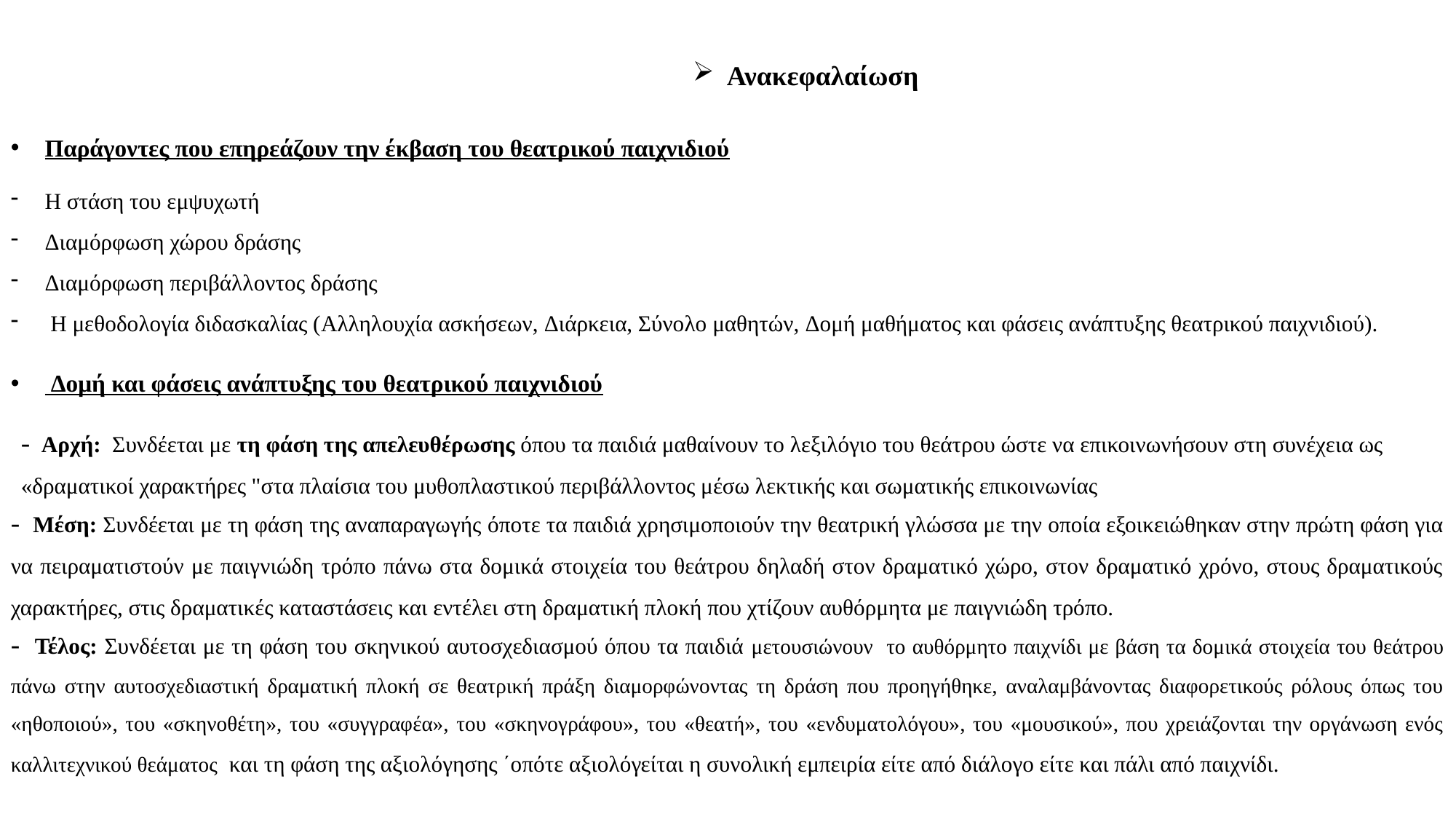

Ανακεφαλαίωση
Παράγοντες που επηρεάζουν την έκβαση του θεατρικού παιχνιδιού
Η στάση του εμψυχωτή
Διαμόρφωση χώρου δράσης
Διαμόρφωση περιβάλλοντος δράσης
 Η μεθοδολογία διδασκαλίας (Αλληλουχία ασκήσεων, Διάρκεια, Σύνολο μαθητών, Δομή μαθήματος και φάσεις ανάπτυξης θεατρικού παιχνιδιού).
 Δομή και φάσεις ανάπτυξης του θεατρικού παιχνιδιού
-  Αρχή:  Συνδέεται με τη φάση της απελευθέρωσης όπου τα παιδιά μαθαίνουν το λεξιλόγιο του θεάτρου ώστε να επικοινωνήσουν στη συνέχεια ως «δραματικοί χαρακτήρες "στα πλαίσια του μυθοπλαστικού περιβάλλοντος μέσω λεκτικής και σωματικής επικοινωνίας
-  Μέση: Συνδέεται με τη φάση της αναπαραγωγής όποτε τα παιδιά χρησιμοποιούν την θεατρική γλώσσα με την οποία εξοικειώθηκαν στην πρώτη φάση για να πειραματιστούν με παιγνιώδη τρόπο πάνω στα δομικά στοιχεία του θεάτρου δηλαδή στον δραματικό χώρο, στον δραματικό χρόνο, στους δραματικούς χαρακτήρες, στις δραματικές καταστάσεις και εντέλει στη δραματική πλοκή που χτίζουν αυθόρμητα με παιγνιώδη τρόπο.

-  Τέλος: Συνδέεται με τη φάση του σκηνικού αυτοσχεδιασμού όπου τα παιδιά μετουσιώνουν  το αυθόρμητο παιχνίδι με βάση τα δομικά στοιχεία του θεάτρου πάνω στην αυτοσχεδιαστική δραματική πλοκή σε θεατρική πράξη διαμορφώνοντας τη δράση που προηγήθηκε, αναλαμβάνοντας διαφορετικούς ρόλους όπως του «ηθοποιού», του «σκηνοθέτη», του «συγγραφέα», του «σκηνογράφου», του «θεατή», του «ενδυματολόγου», του «μουσικού», που χρειάζονται την οργάνωση ενός καλλιτεχνικού θεάματος  και τη φάση της αξιολόγησης ΄οπότε αξιολόγείται η συνολική εμπειρία είτε από διάλογο είτε και πάλι από παιχνίδι.